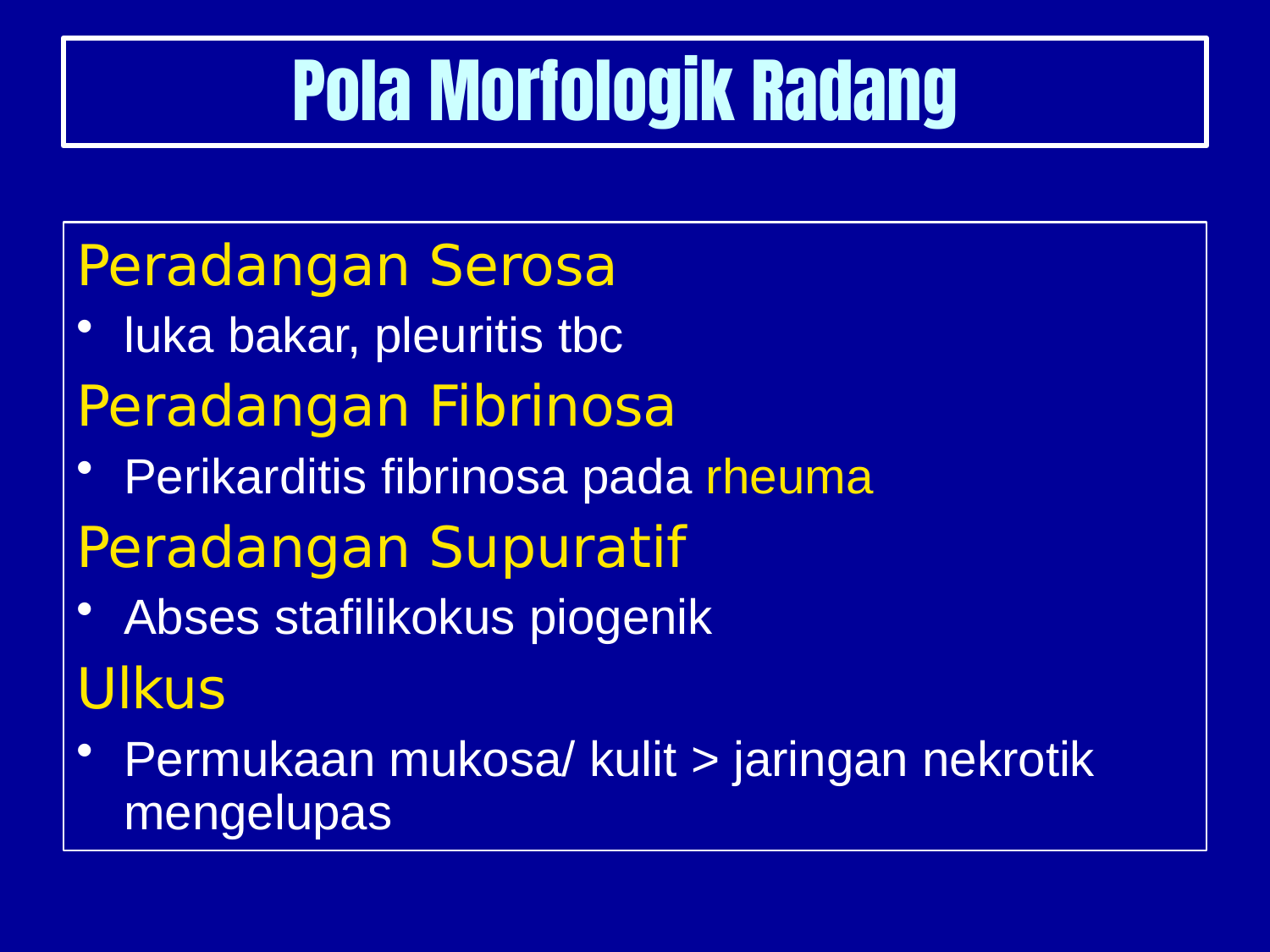

# Pola Morfologik Radang
Peradangan Serosa
luka bakar, pleuritis tbc
Peradangan Fibrinosa
Perikarditis fibrinosa pada rheuma
Peradangan Supuratif
Abses stafilikokus piogenik
Ulkus
Permukaan mukosa/ kulit > jaringan nekrotik  mengelupas